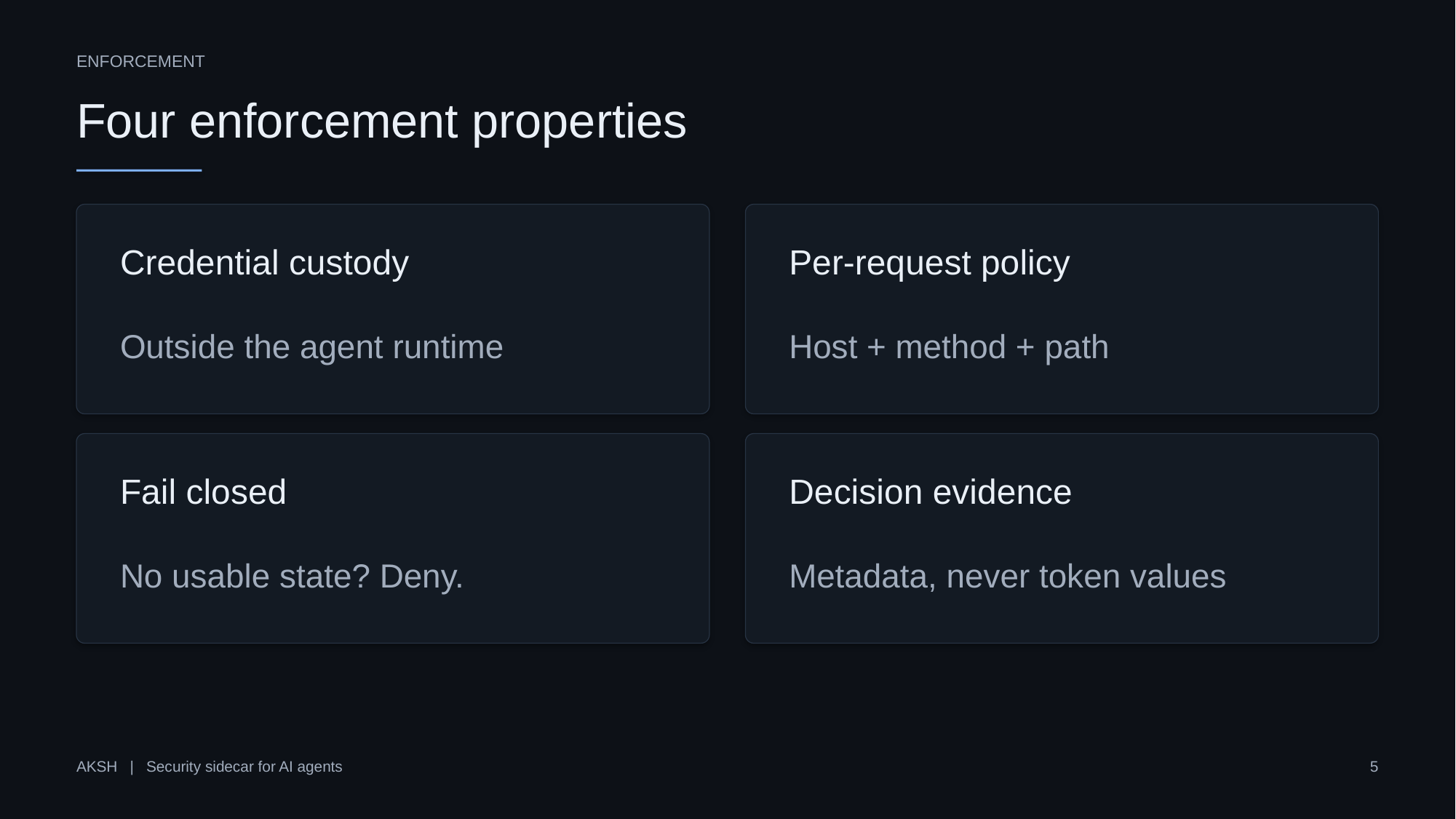

ENFORCEMENT
Four enforcement properties

Credential custody
Per-request policy
Outside the agent runtime
Host + method + path

Fail closed
Decision evidence
No usable state? Deny.
Metadata, never token values
AKSH   |   Security sidecar for AI agents
5